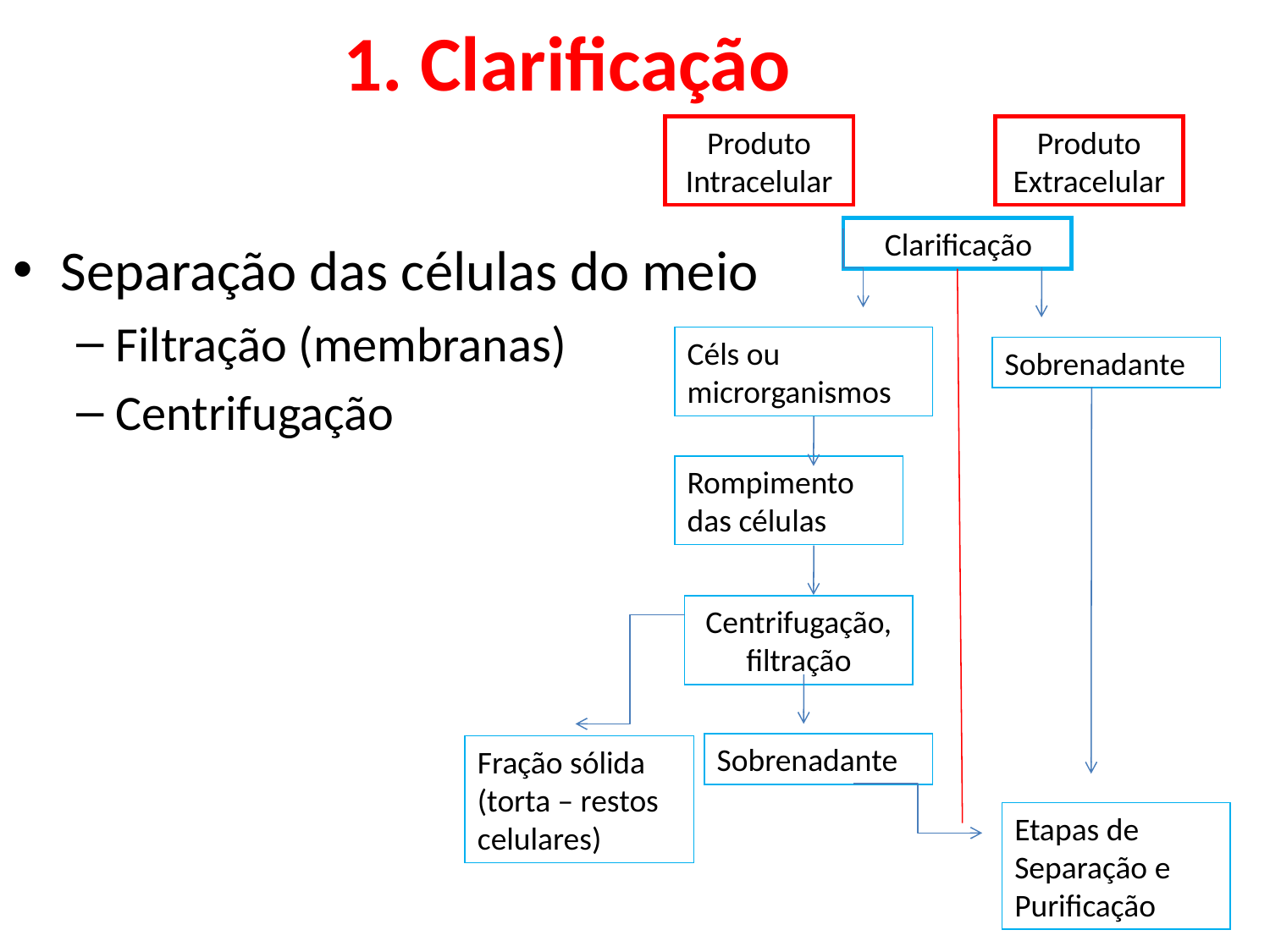

# 1. Clarificação
Produto
Intracelular
Produto
Extracelular
    Clarificação
Céls ou microrganismos
Sobrenadante
Rompimento das células
Centrifugação,
filtração
Sobrenadante
Fração sólida
(torta – restos celulares)
Etapas de Separação e Purificação
Separação das células do meio
Filtração (membranas)
Centrifugação